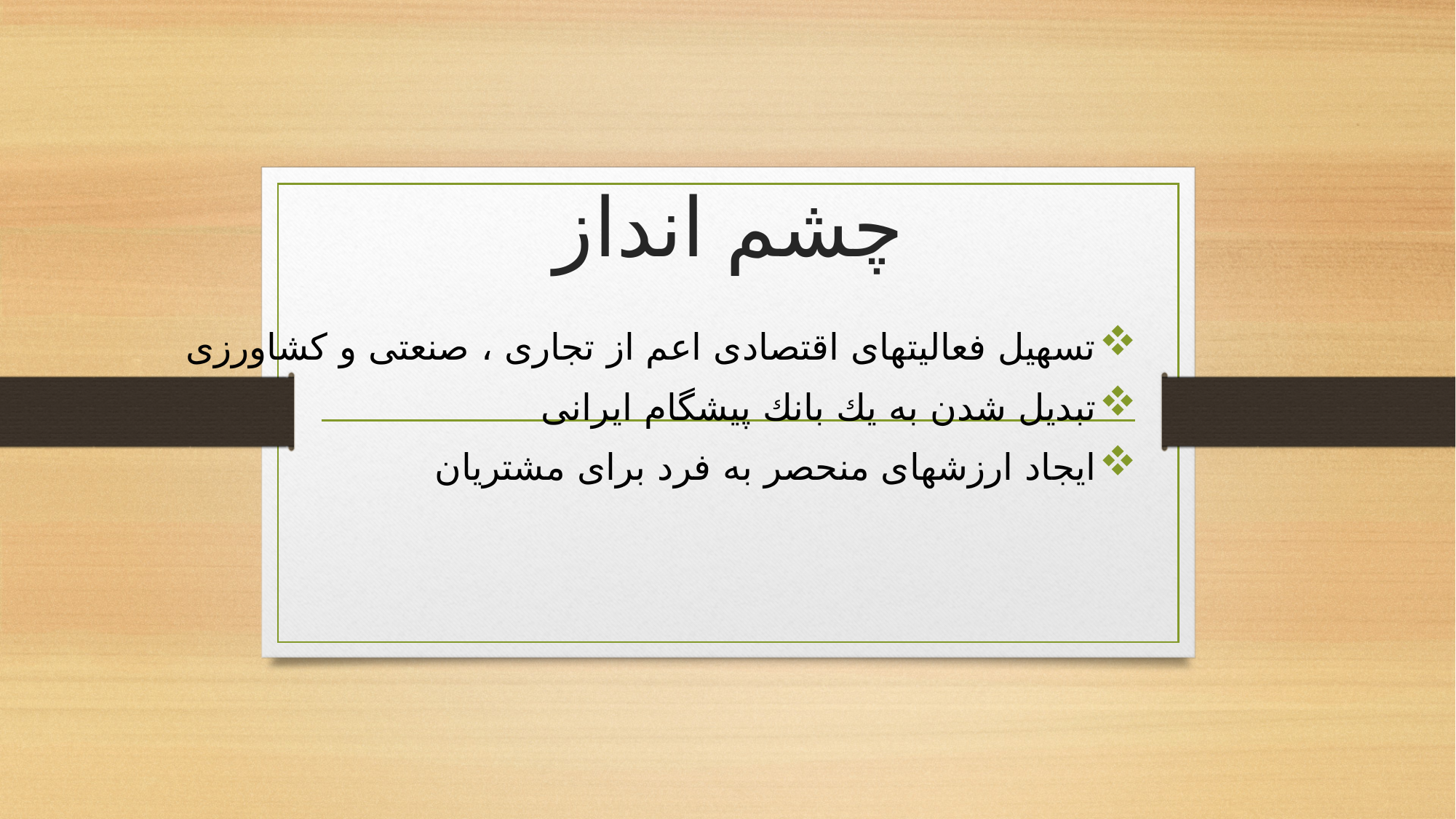

# چشم انداز
تسهيل فعاليتهاى اقتصادى اعم از تجارى ، صنعتى و كشاورزى
تبديل شدن به يك بانك پيشگام ايرانى
ايجاد ارزشهاى منحصر به فرد براى مشتريان